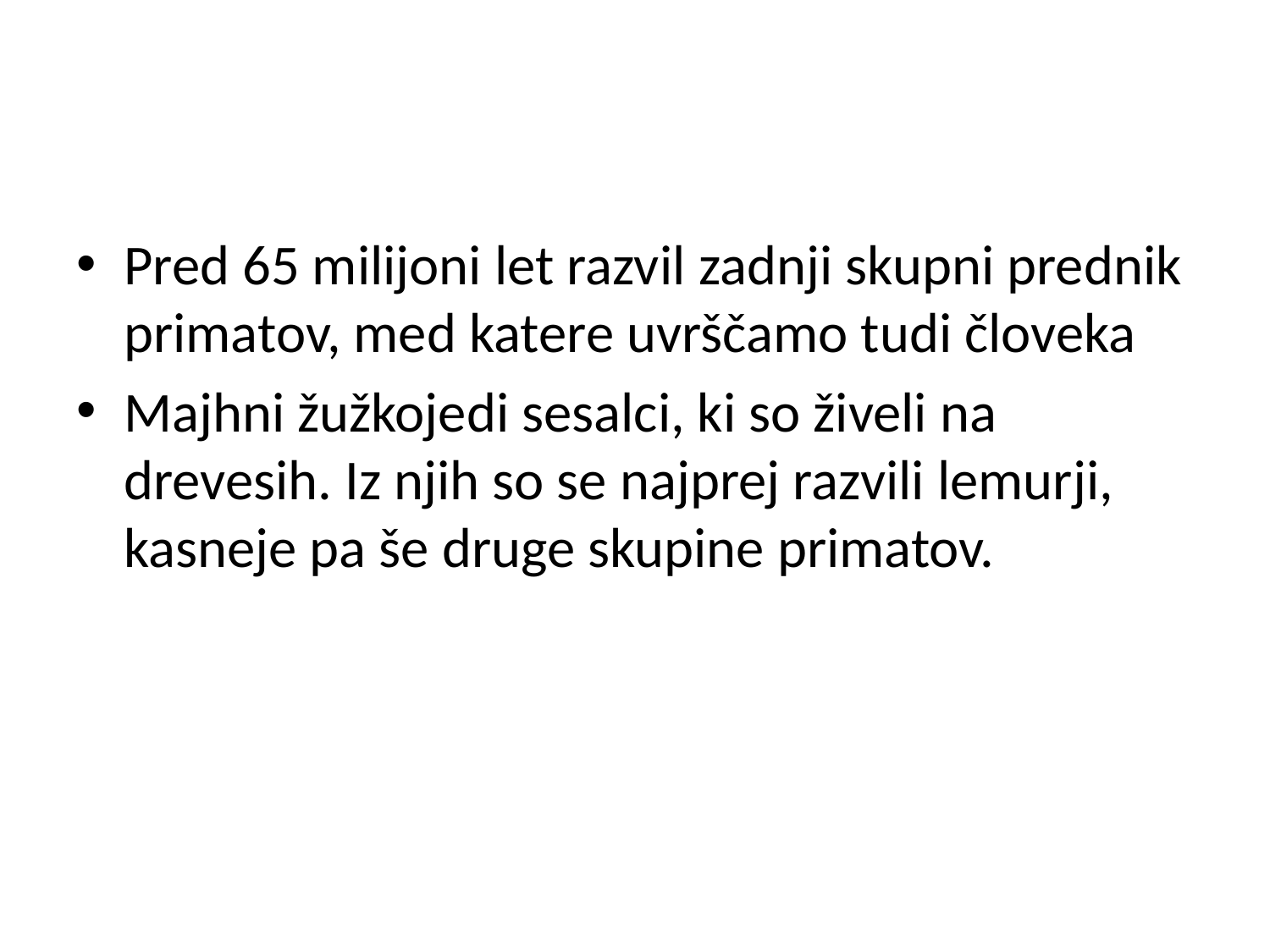

#
Pred 65 milijoni let razvil zadnji skupni prednik primatov, med katere uvrščamo tudi človeka
Majhni žužkojedi sesalci, ki so živeli na drevesih. Iz njih so se najprej razvili lemurji, kasneje pa še druge skupine primatov.